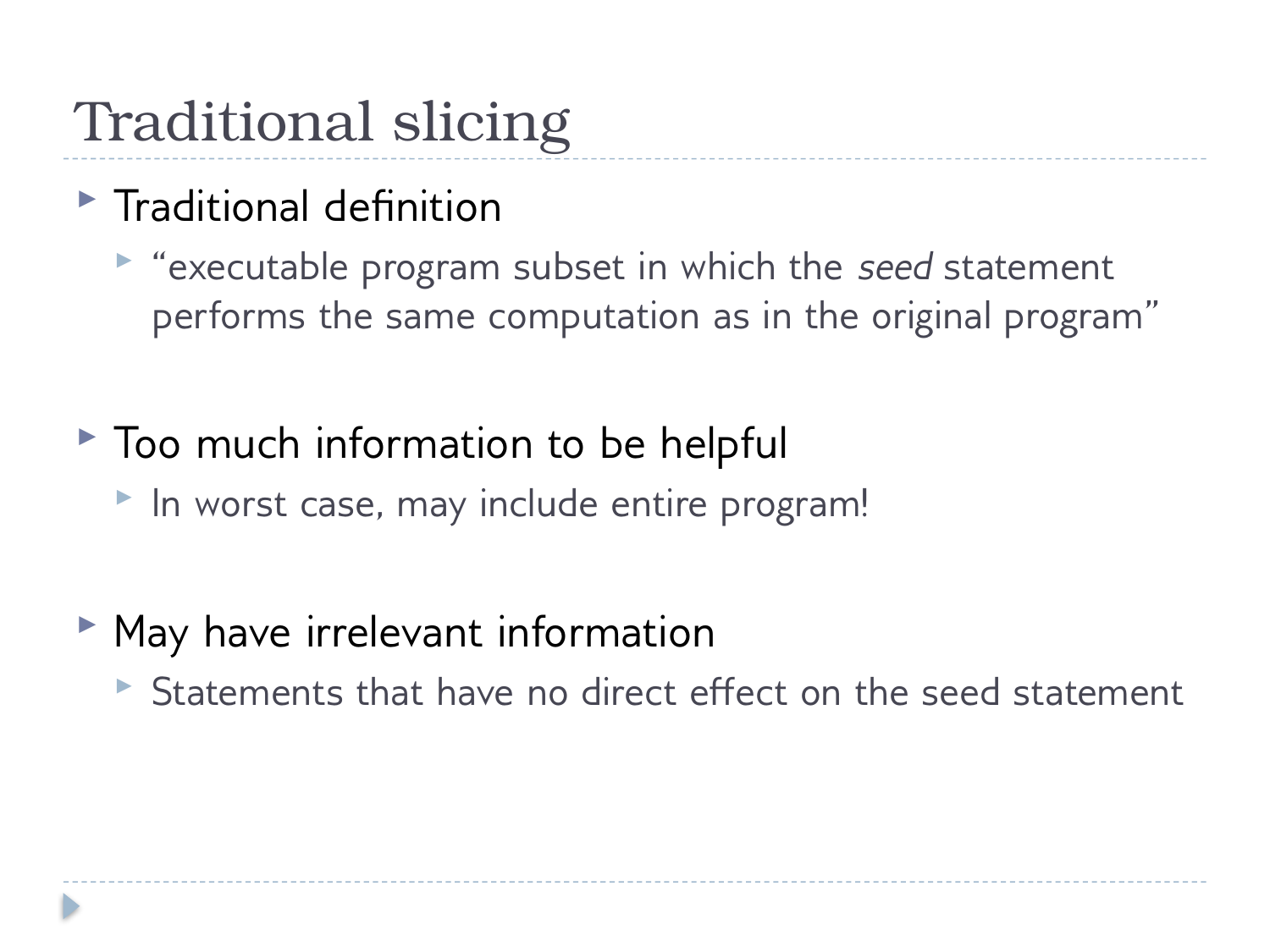

# Traditional slicing
Traditional definition
“executable program subset in which the seed statement performs the same computation as in the original program”

Too much information to be helpful
In worst case, may include entire program!

May have irrelevant information
Statements that have no direct effect on the seed statement